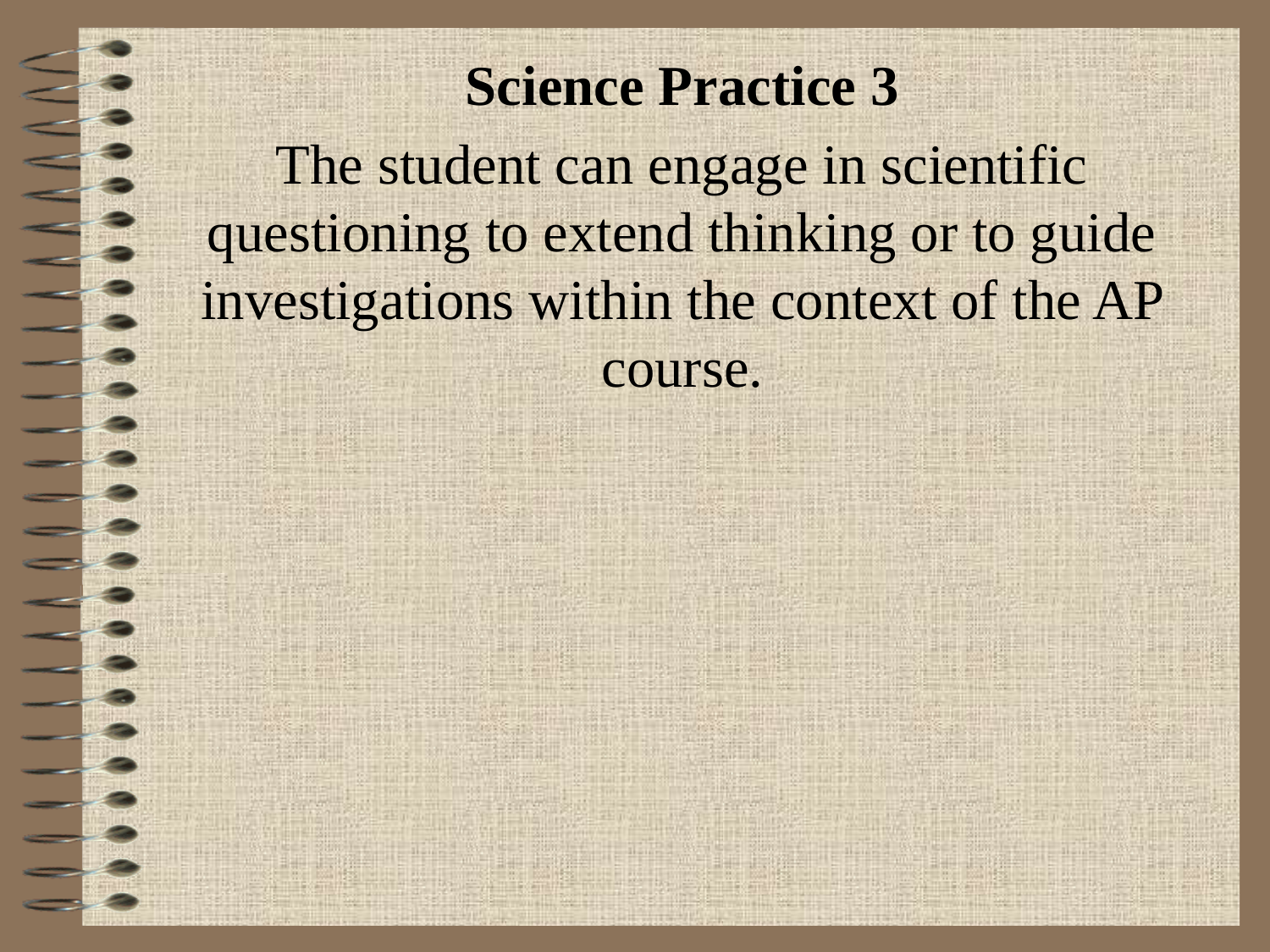

#
Science Practice 3
The student can engage in scientific questioning to extend thinking or to guide investigations within the context of the AP course.